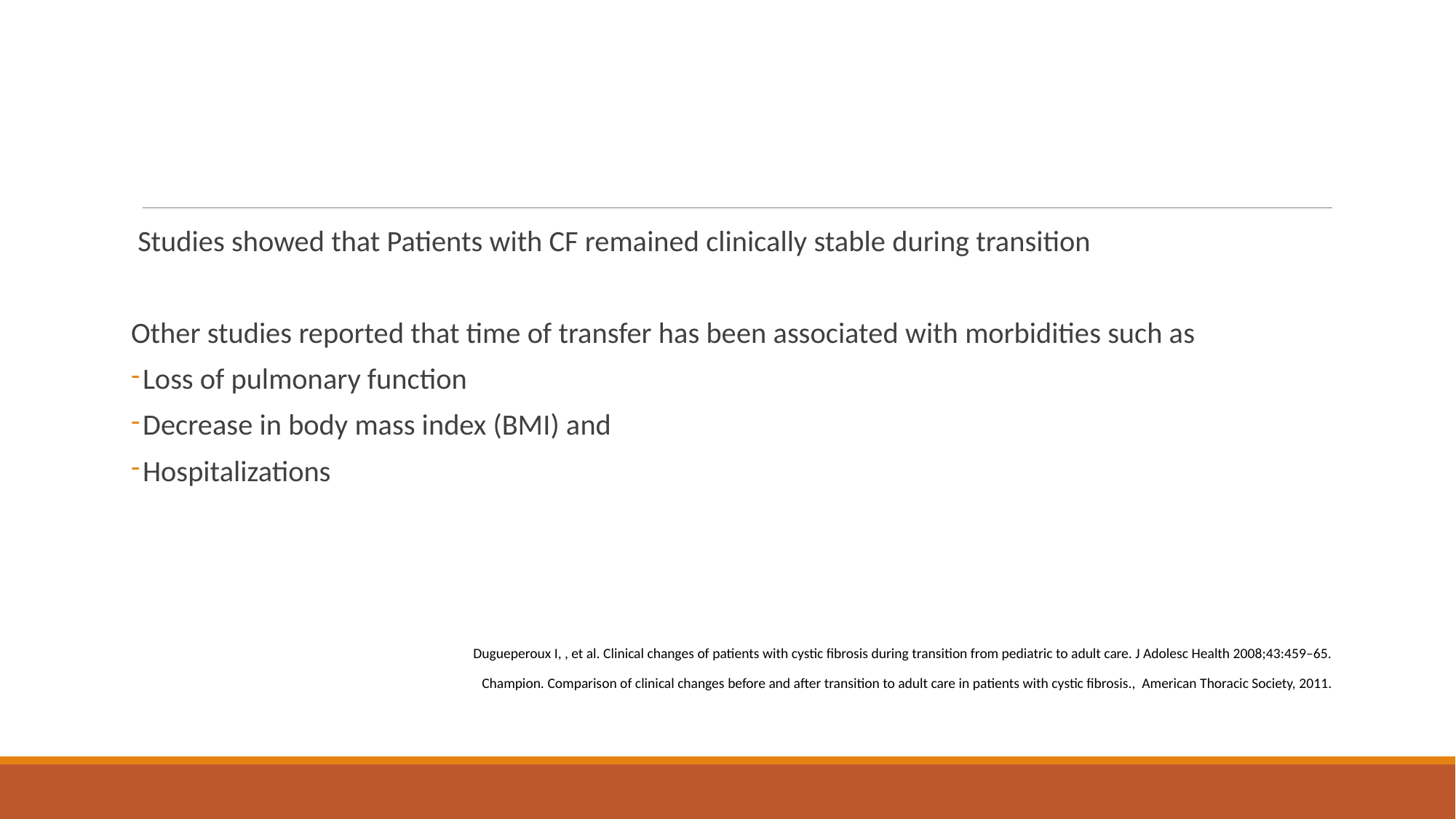

#
 Studies showed that Patients with CF remained clinically stable during transition

Other studies reported that time of transfer has been associated with morbidities such as
Loss of pulmonary function
Decrease in body mass index (BMI) and
Hospitalizations

Dugueperoux I, , et al. Clinical changes of patients with cystic fibrosis during transition from pediatric to adult care. J Adolesc Health 2008;43:459–65.
Champion. Comparison of clinical changes before and after transition to adult care in patients with cystic fibrosis.,  American Thoracic Society, 2011.